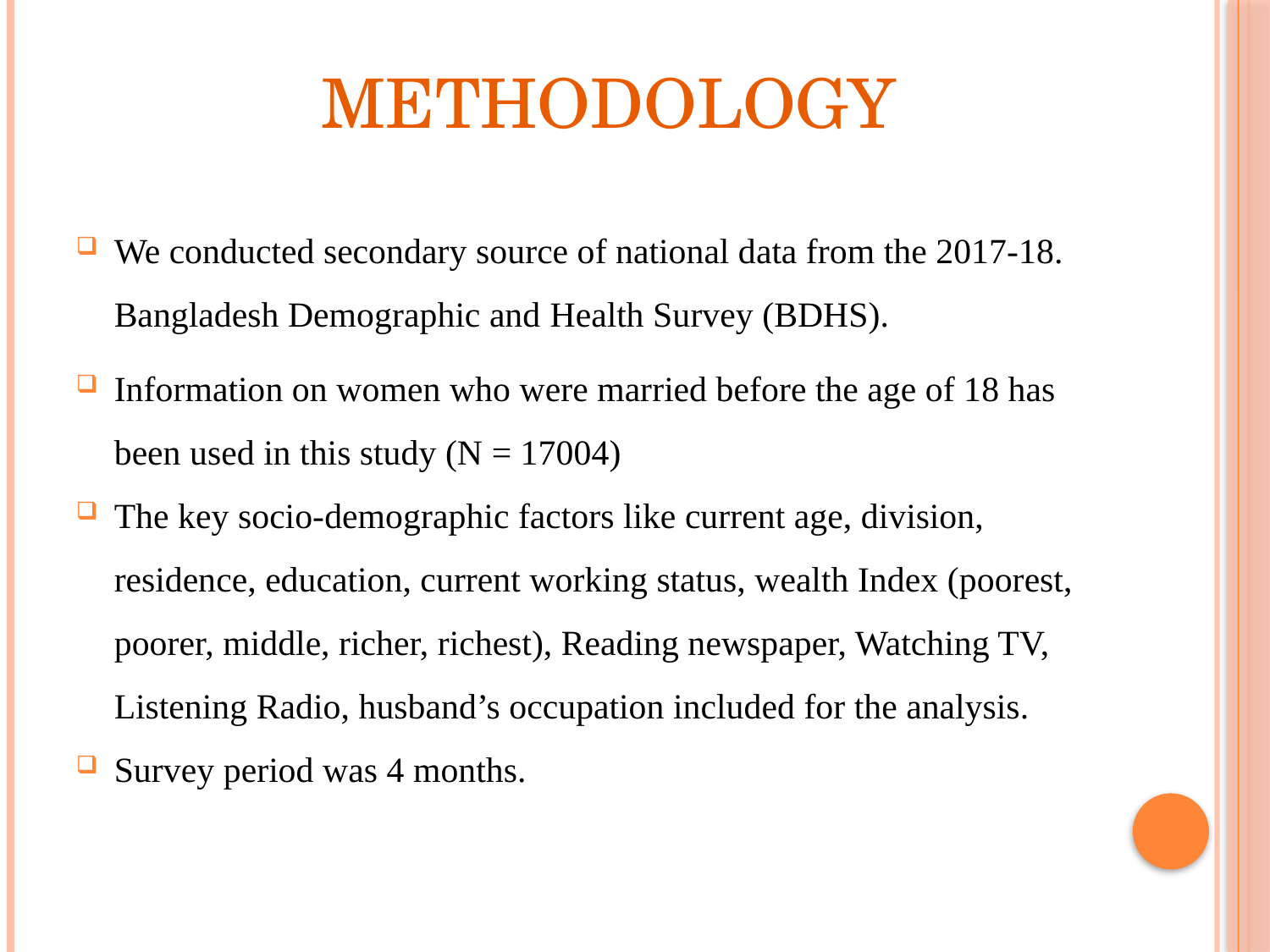

# methodology
We conducted secondary source of national data from the 2017-18. Bangladesh Demographic and Health Survey (BDHS).
Information on women who were married before the age of 18 has been used in this study (N = 17004)
The key socio-demographic factors like current age, division, residence, education, current working status, wealth Index (poorest, poorer, middle, richer, richest), Reading newspaper, Watching TV, Listening Radio, husband’s occupation included for the analysis.
Survey period was 4 months.